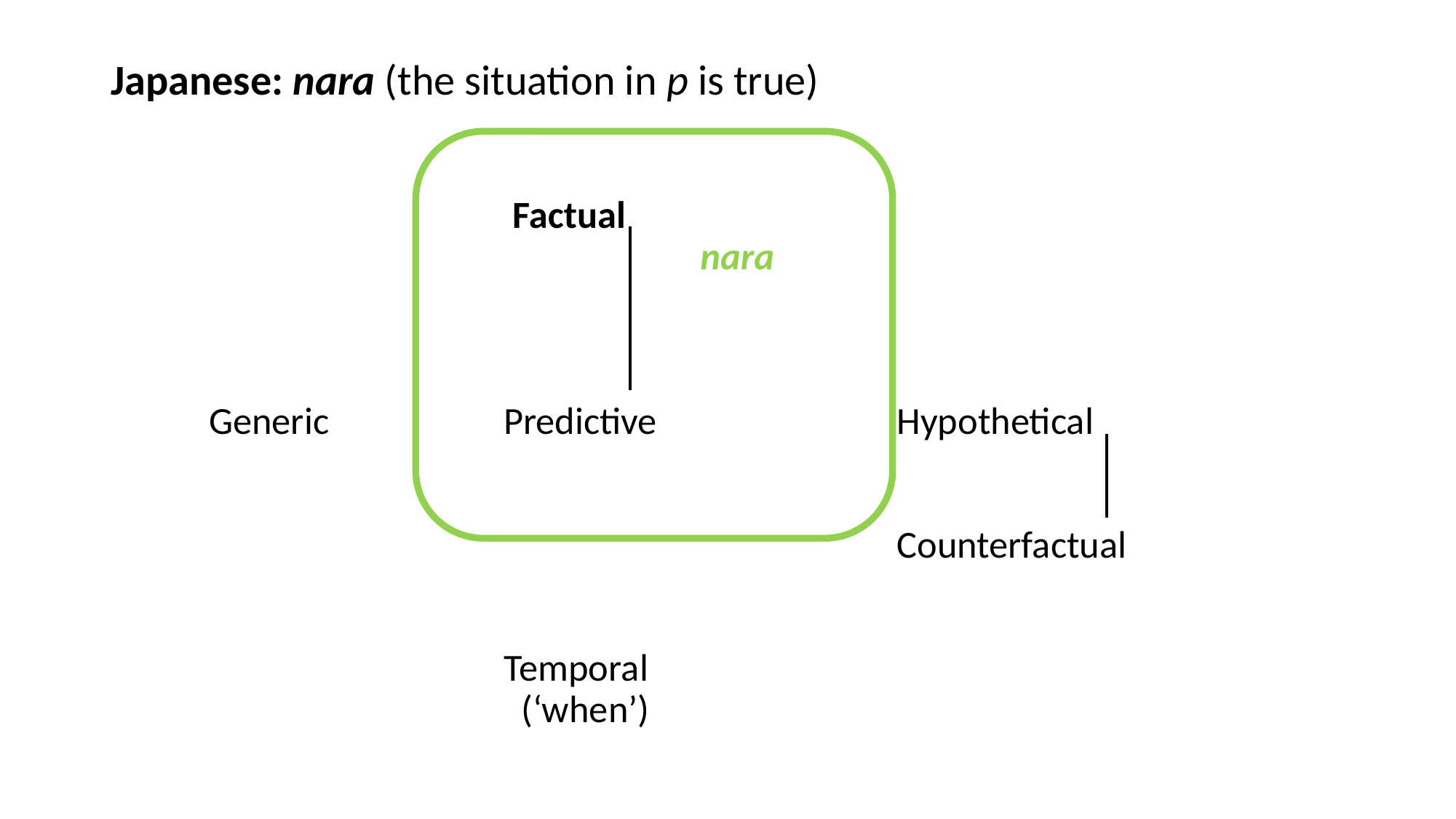

# Japanese: nara (the situation in p is true)

				 Factual
						nara

	Generic		Predictive			Hypothetical

								Counterfactual

				Temporal
				  (‘when’)